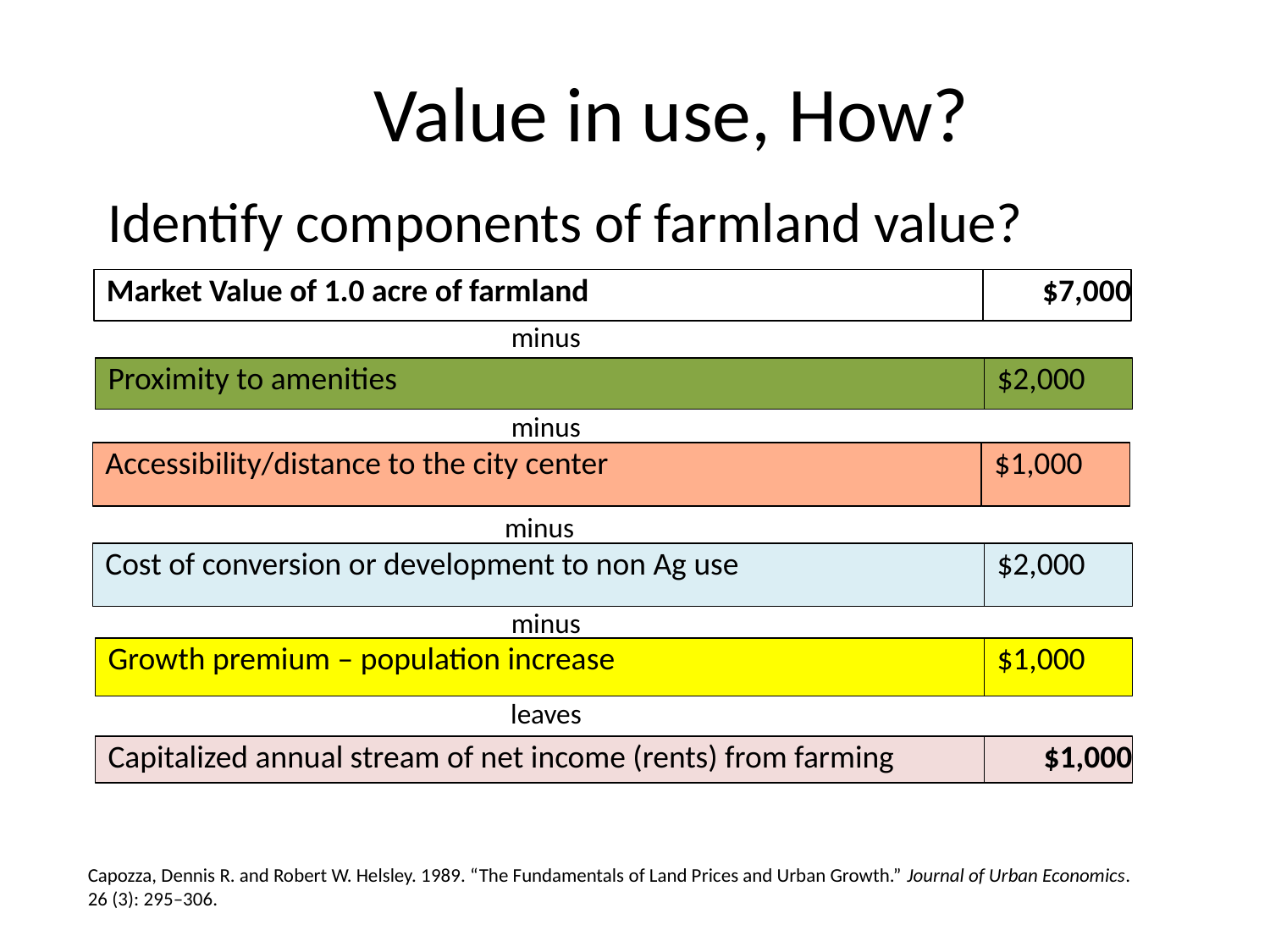

# Value in use, How?
Identify components of farmland value?

Market Value of 1.0 acre of farmland
$7,000
minus

Proximity to amenities
$2,000
minus

Accessibility/distance to the city center
$1,000
minus

Cost of conversion or development to non Ag use
$2,000
minus
Growth premium – population increase
$1,000
leaves

Capitalized annual stream of net income (rents) from farming
 $1,000
Capozza, Dennis R. and Robert W. Helsley. 1989. “The Fundamentals of Land Prices and Urban Growth.” Journal of Urban Economics. 26 (3): 295–306.